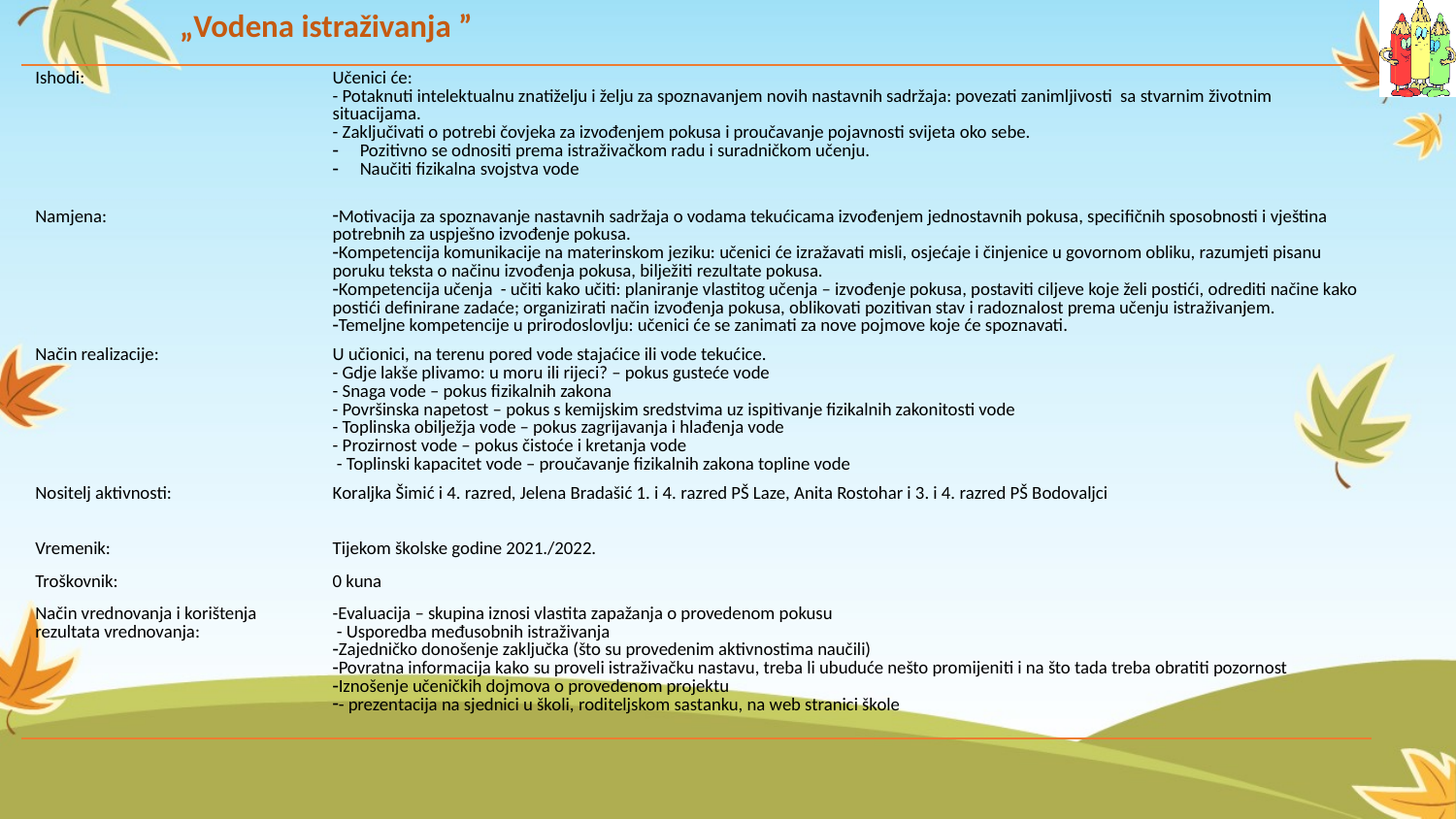

# „Vodena istraživanja ”

| Ishodi: | Učenici će:  - Potaknuti intelektualnu znatiželju i želju za spoznavanjem novih nastavnih sadržaja: povezati zanimljivosti sa stvarnim životnim situacijama. - Zaključivati o potrebi čovjeka za izvođenjem pokusa i proučavanje pojavnosti svijeta oko sebe. Pozitivno se odnositi prema istraživačkom radu i suradničkom učenju. Naučiti fizikalna svojstva vode |
| --- | --- |
| Namjena: | Motivacija za spoznavanje nastavnih sadržaja o vodama tekućicama izvođenjem jednostavnih pokusa, specifičnih sposobnosti i vještina potrebnih za uspješno izvođenje pokusa. Kompetencija komunikacije na materinskom jeziku: učenici će izražavati misli, osjećaje i činjenice u govornom obliku, razumjeti pisanu poruku teksta o načinu izvođenja pokusa, bilježiti rezultate pokusa. Kompetencija učenja - učiti kako učiti: planiranje vlastitog učenja – izvođenje pokusa, postaviti ciljeve koje želi postići, odrediti načine kako postići definirane zadaće; organizirati način izvođenja pokusa, oblikovati pozitivan stav i radoznalost prema učenju istraživanjem. Temeljne kompetencije u prirodoslovlju: učenici će se zanimati za nove pojmove koje će spoznavati. |
| Način realizacije: | U učionici, na terenu pored vode stajaćice ili vode tekućice. - Gdje lakše plivamo: u moru ili rijeci? – pokus gusteće vode - Snaga vode – pokus fizikalnih zakona - Površinska napetost – pokus s kemijskim sredstvima uz ispitivanje fizikalnih zakonitosti vode - Toplinska obilježja vode – pokus zagrijavanja i hlađenja vode - Prozirnost vode – pokus čistoće i kretanja vode - Toplinski kapacitet vode – proučavanje fizikalnih zakona topline vode |
| Nositelj aktivnosti: | Koraljka Šimić i 4. razred, Jelena Bradašić 1. i 4. razred PŠ Laze, Anita Rostohar i 3. i 4. razred PŠ Bodovaljci |
| Vremenik: | Tijekom školske godine 2021./2022. |
| Troškovnik: | 0 kuna |
| Način vrednovanja i korištenja rezultata vrednovanja: | -Evaluacija – skupina iznosi vlastita zapažanja o provedenom pokusu - Usporedba međusobnih istraživanja Zajedničko donošenje zaključka (što su provedenim aktivnostima naučili) Povratna informacija kako su proveli istraživačku nastavu, treba li ubuduće nešto promijeniti i na što tada treba obratiti pozornost Iznošenje učeničkih dojmova o provedenom projektu - prezentacija na sjednici u školi, roditeljskom sastanku, na web stranici škole |